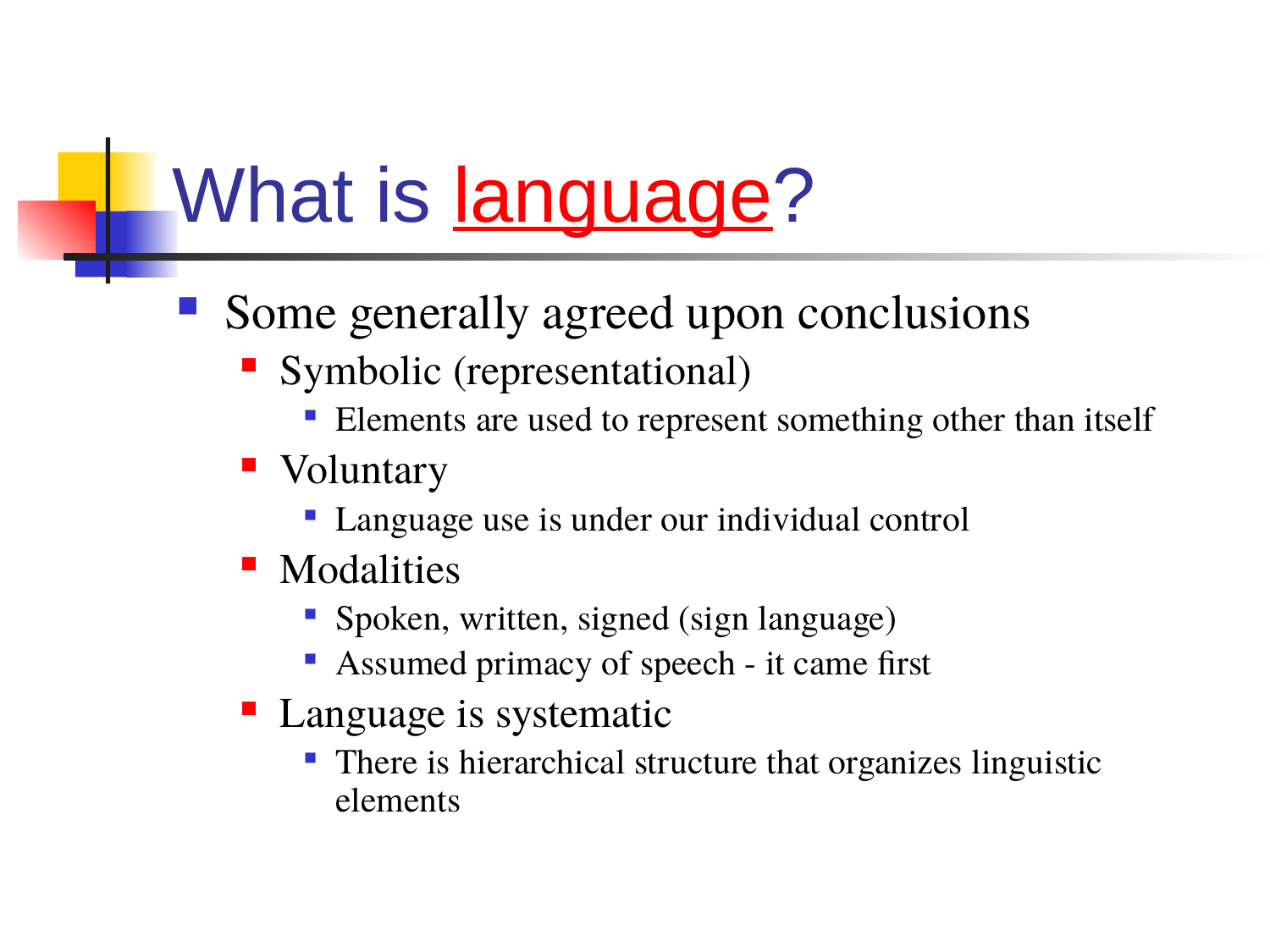

# What is language?
Some generally agreed upon conclusions
Symbolic (representational)
Elements are used to represent something other than itself
Voluntary
Language use is under our individual control
Modalities
Spoken, written, signed (sign language)
Assumed primacy of speech - it came first
Language is systematic
There is hierarchical structure that organizes linguistic elements